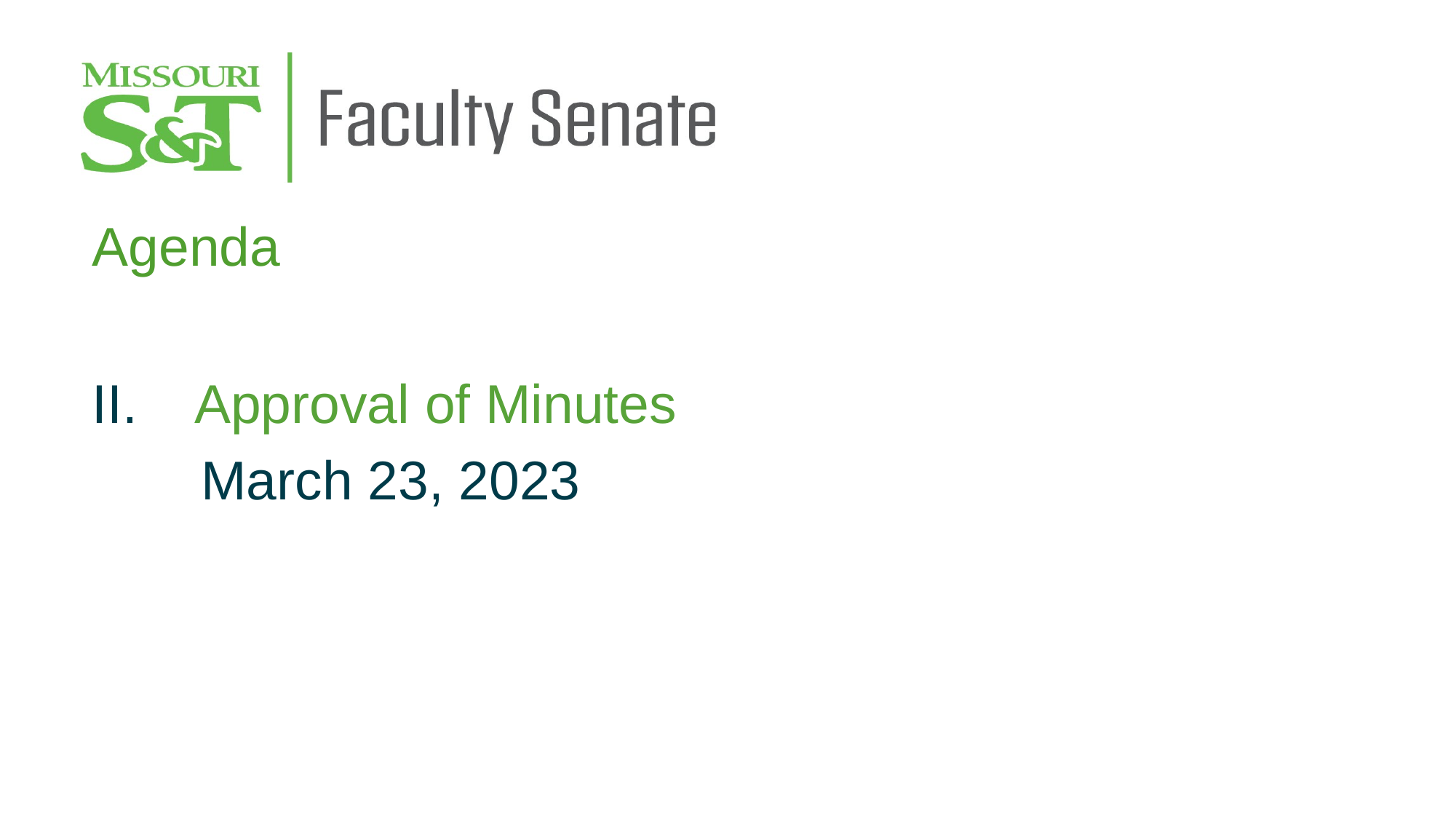

Agenda
Approval of Minutes
March 23, 2023